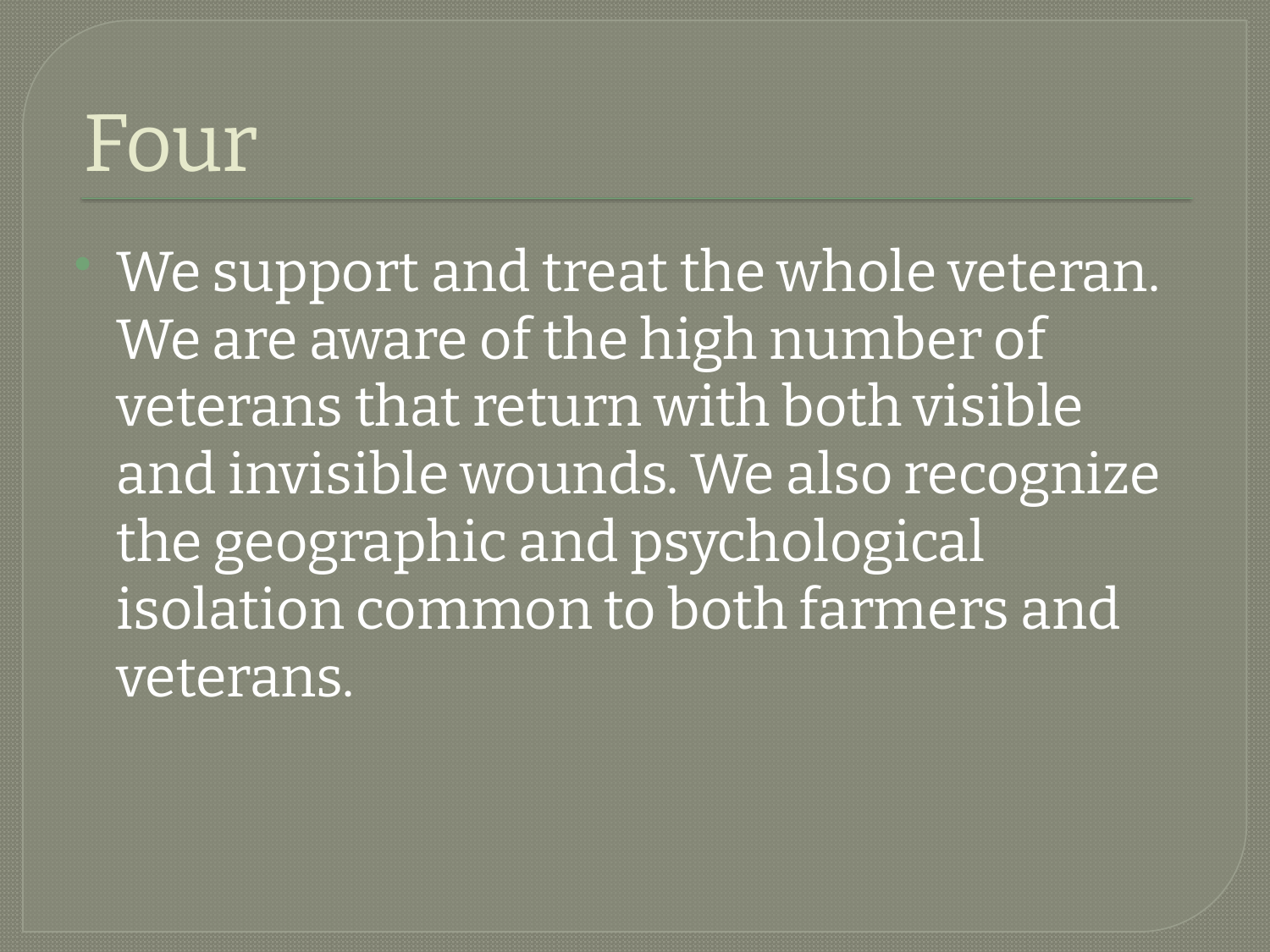

# Four
We support and treat the whole veteran.  We are aware of the high number of veterans that return with both visible and invisible wounds. We also recognize the geographic and psychological isolation common to both farmers and veterans.